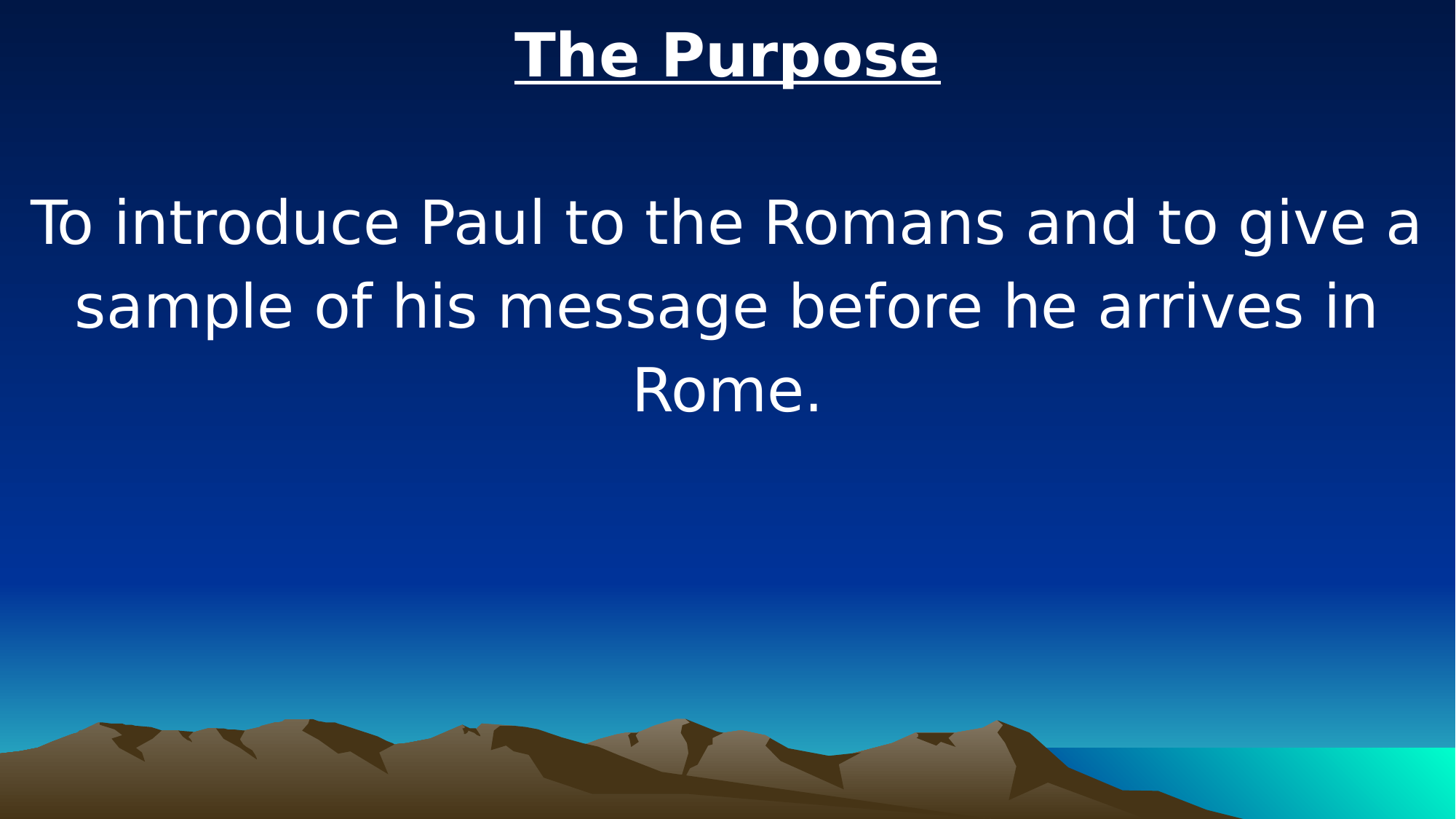

The Purpose

To introduce Paul to the Romans and to give a sample of his message before he arrives in Rome.